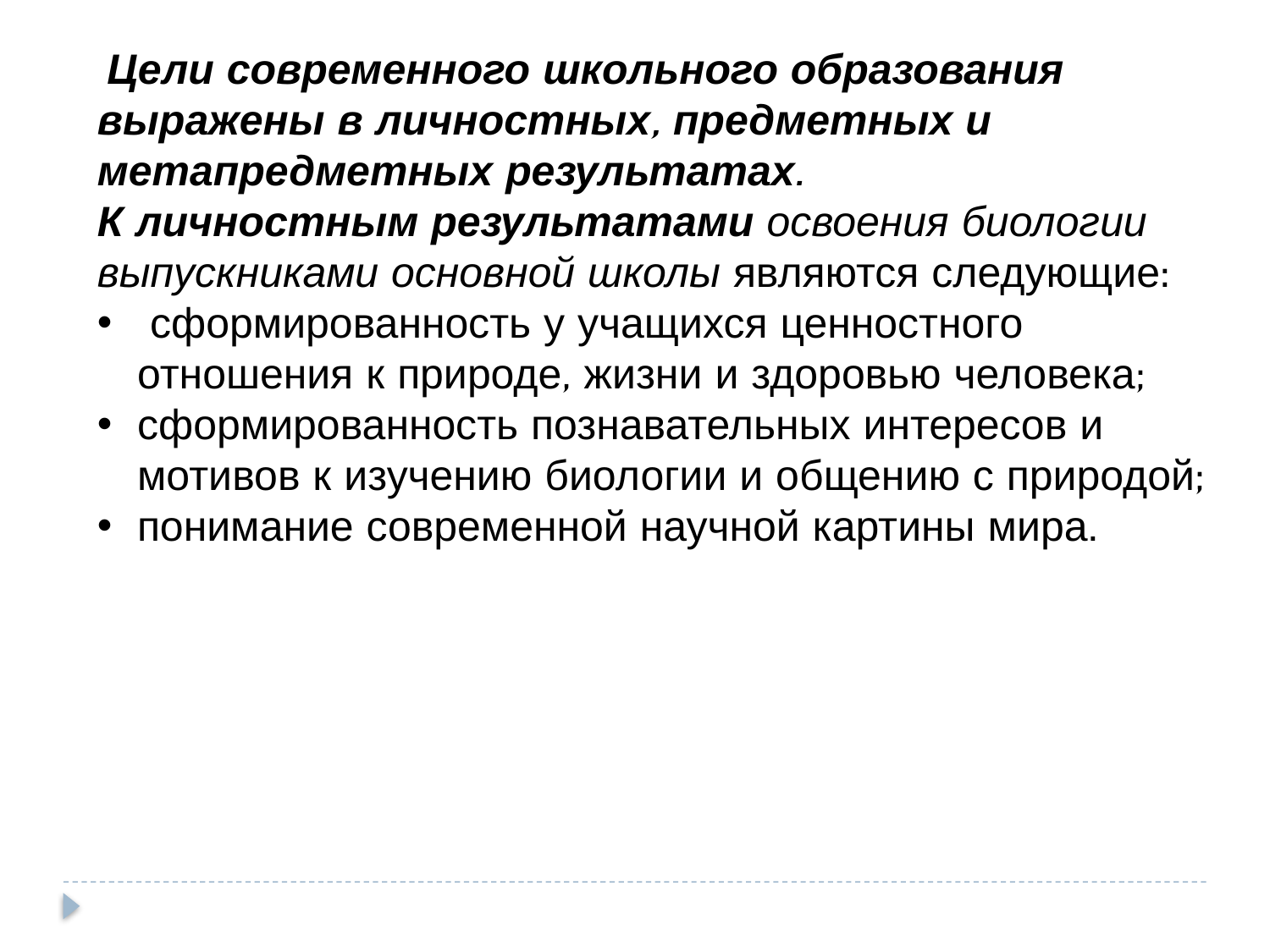

Цели современного школьного образования выражены в личностных, предметных и метапредметных результатах.
К личностным результатами освоения биологии выпускниками основной школы являются следующие:
 сформированность у учащихся ценностного отношения к природе, жизни и здоровью человека;
сформированность познавательных интересов и мотивов к изучению биологии и общению с природой;
понимание современной научной картины мира.